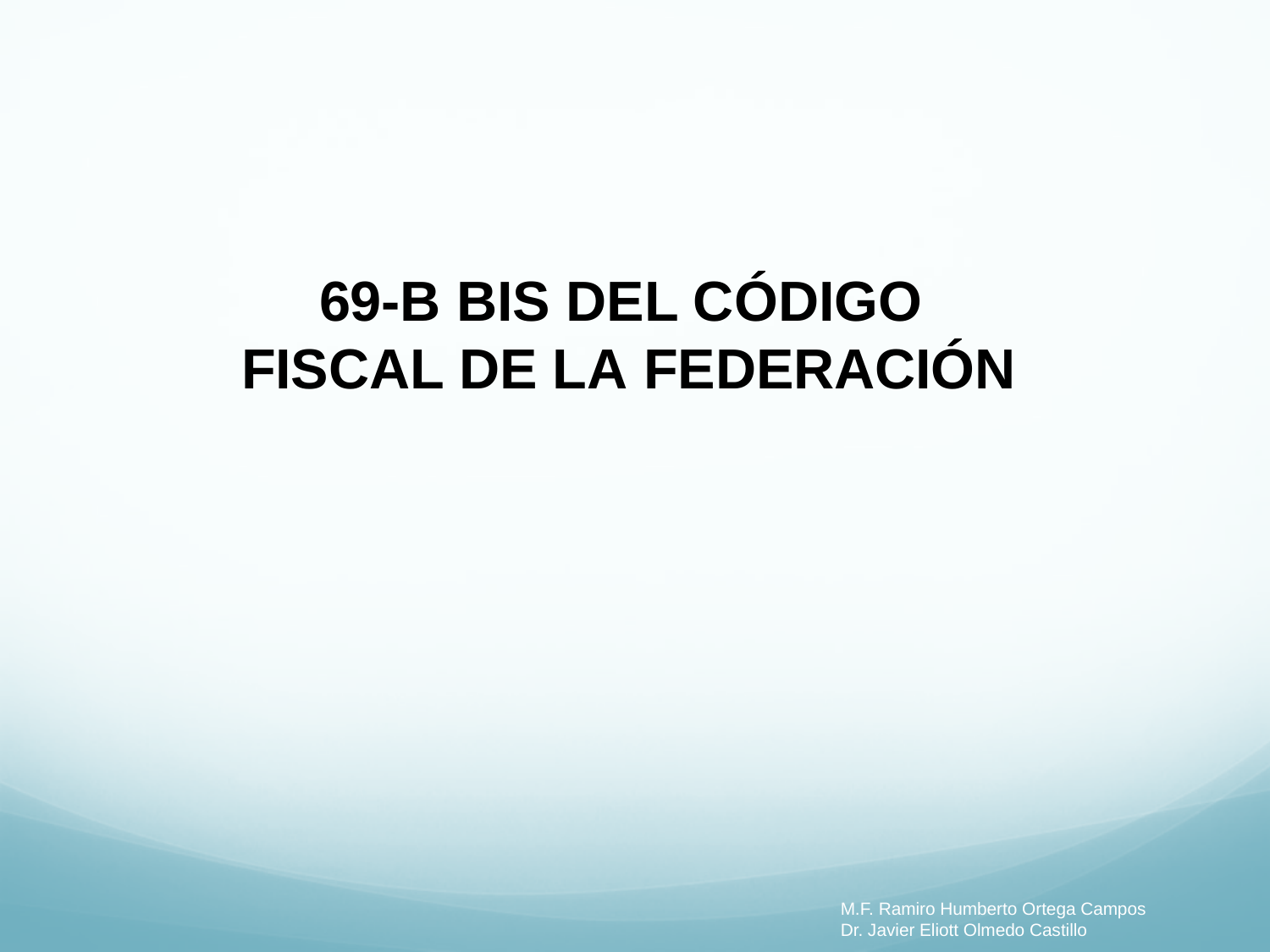

69-B BIS DEL CÓDIGO
FISCAL DE LA FEDERACIÓN
M.F. Ramiro Humberto Ortega Campos
Dr. Javier Eliott Olmedo Castillo